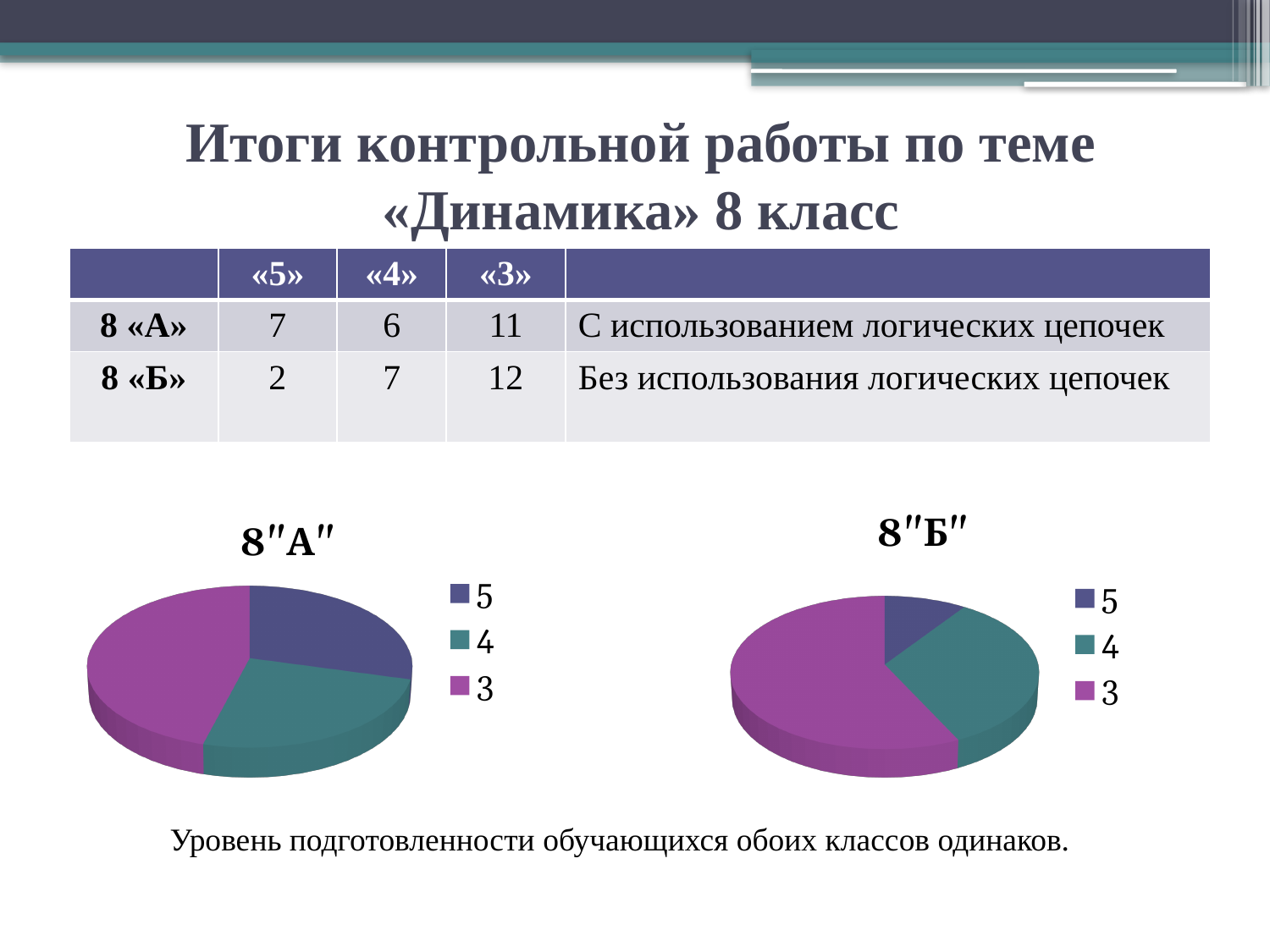

# Итоги контрольной работы по теме «Динамика» 8 класс
|  | «5» | «4» | «3» |  |
| --- | --- | --- | --- | --- |
| 8 «А» | 7 | 6 | 11 | С использованием логических цепочек |
| 8 «Б» | 2 | 7 | 12 | Без использования логических цепочек |

[unsupported chart]

[unsupported chart]

Уровень подготовленности обучающихся обоих классов одинаков.